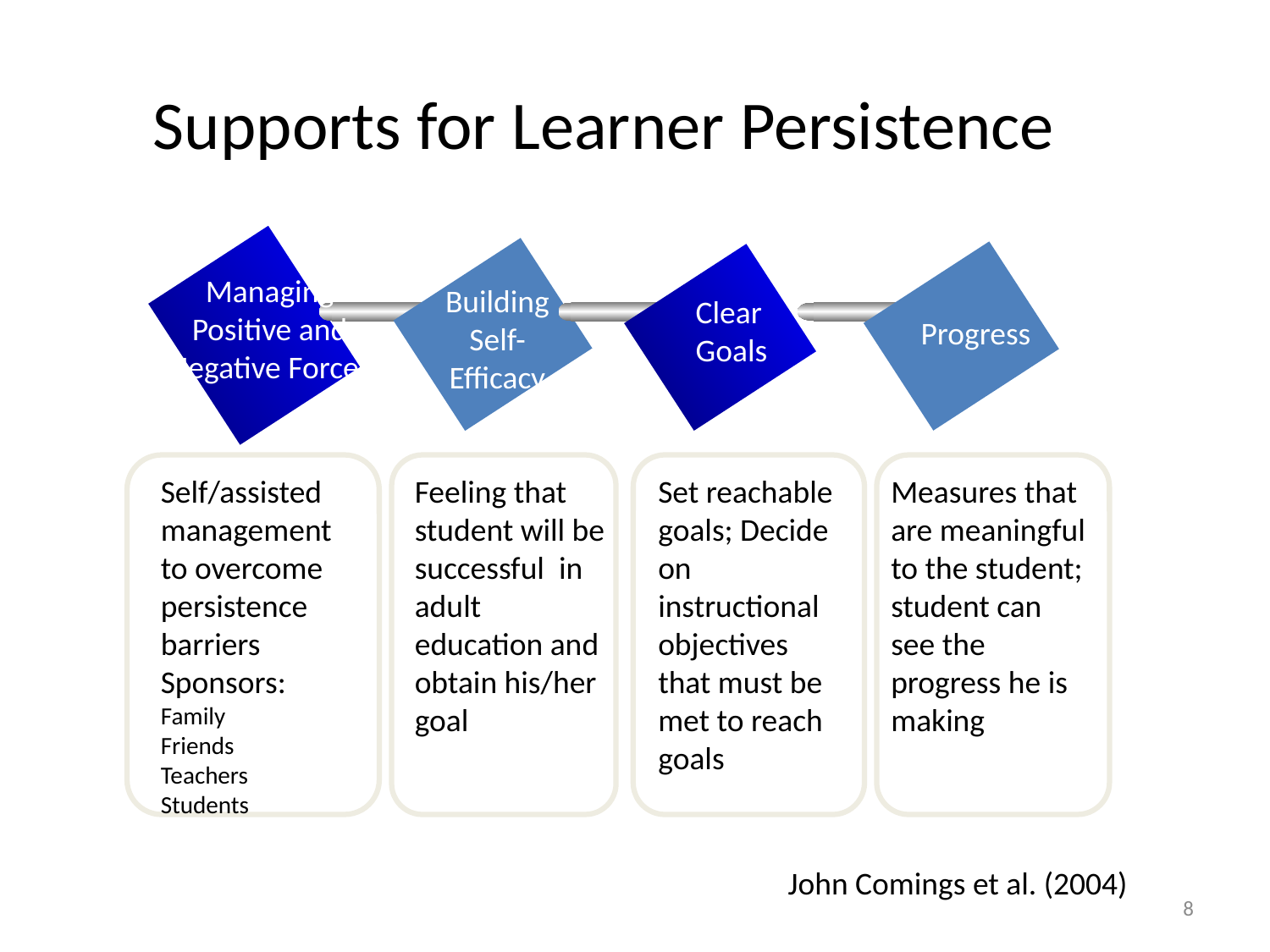

# Supports for Learner Persistence

Managing
Positive and Negative Forces

Building
Self-
Efficacy
Clear
Goals

Progress

Self/assisted management to overcome persistence
barriers  Sponsors:
Family
Friends
Teachers
Students
Feeling that student will be successful  in adult education and obtain his/her goal
Set reachable goals; Decide on  instructional objectives that must be met to reach goals
Measures that are meaningful to the student; student can see the progress he is making
John Comings et al. (2004)
8